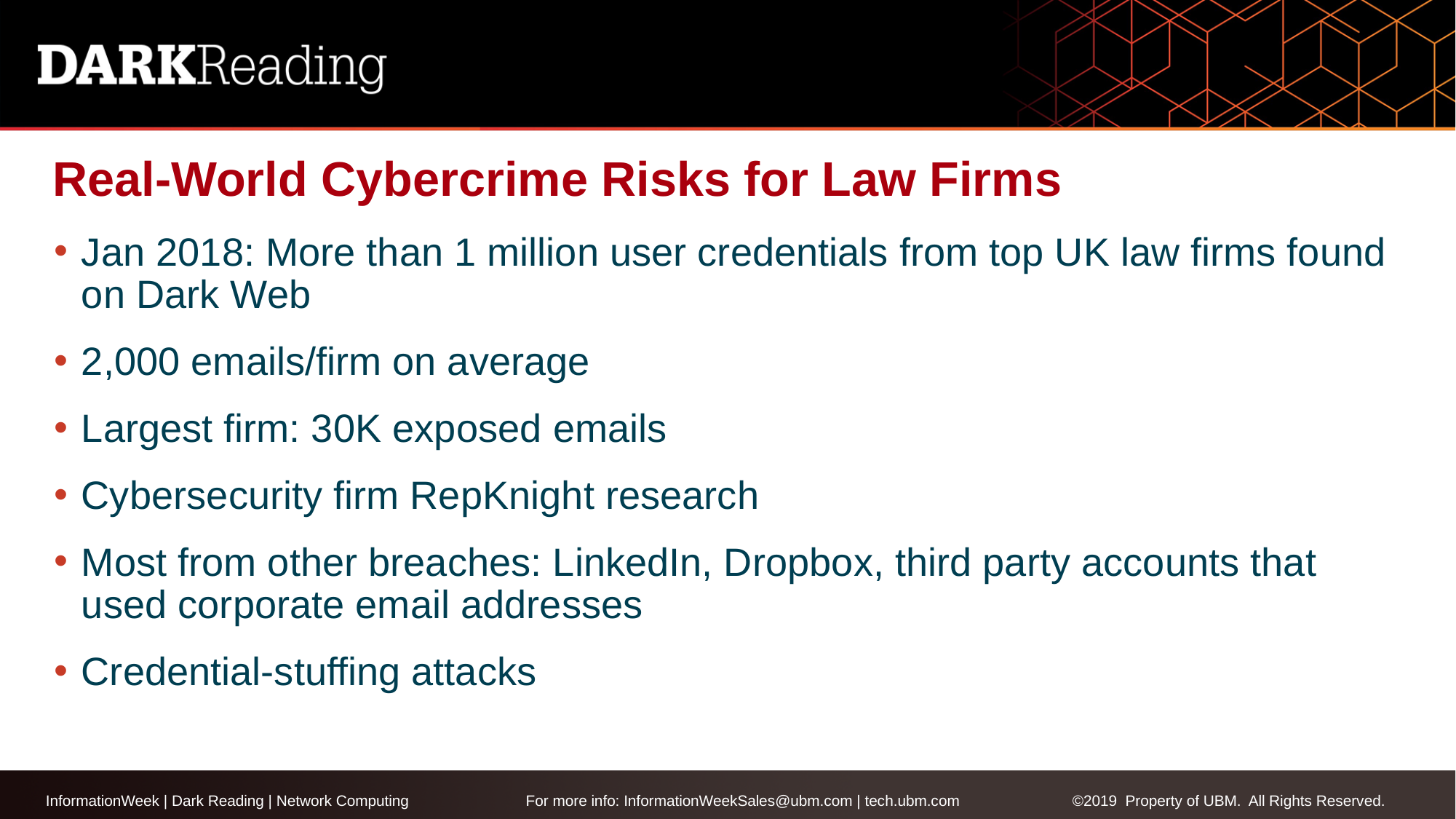

# Real-World Cybercrime Risks for Law Firms
Jan 2018: More than 1 million user credentials from top UK law firms found on Dark Web
2,000 emails/firm on average
Largest firm: 30K exposed emails
Cybersecurity firm RepKnight research
Most from other breaches: LinkedIn, Dropbox, third party accounts that used corporate email addresses
Credential-stuffing attacks